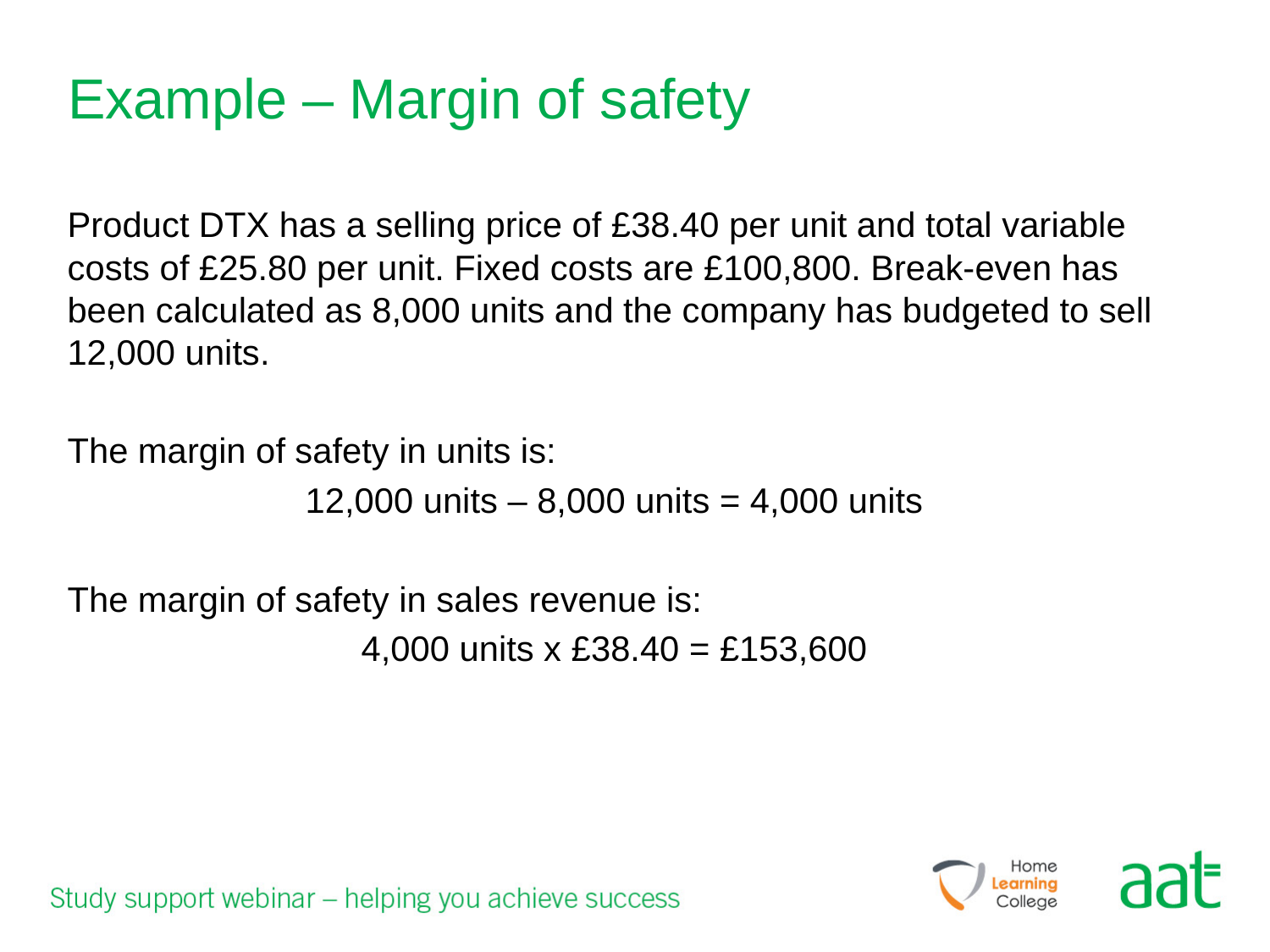

# Example – Margin of safety
Product DTX has a selling price of £38.40 per unit and total variable costs of £25.80 per unit. Fixed costs are £100,800. Break-even has been calculated as 8,000 units and the company has budgeted to sell 12,000 units.

The margin of safety in units is:
12,000 units – 8,000 units = 4,000 units

The margin of safety in sales revenue is:
4,000 units x £38.40 = £153,600